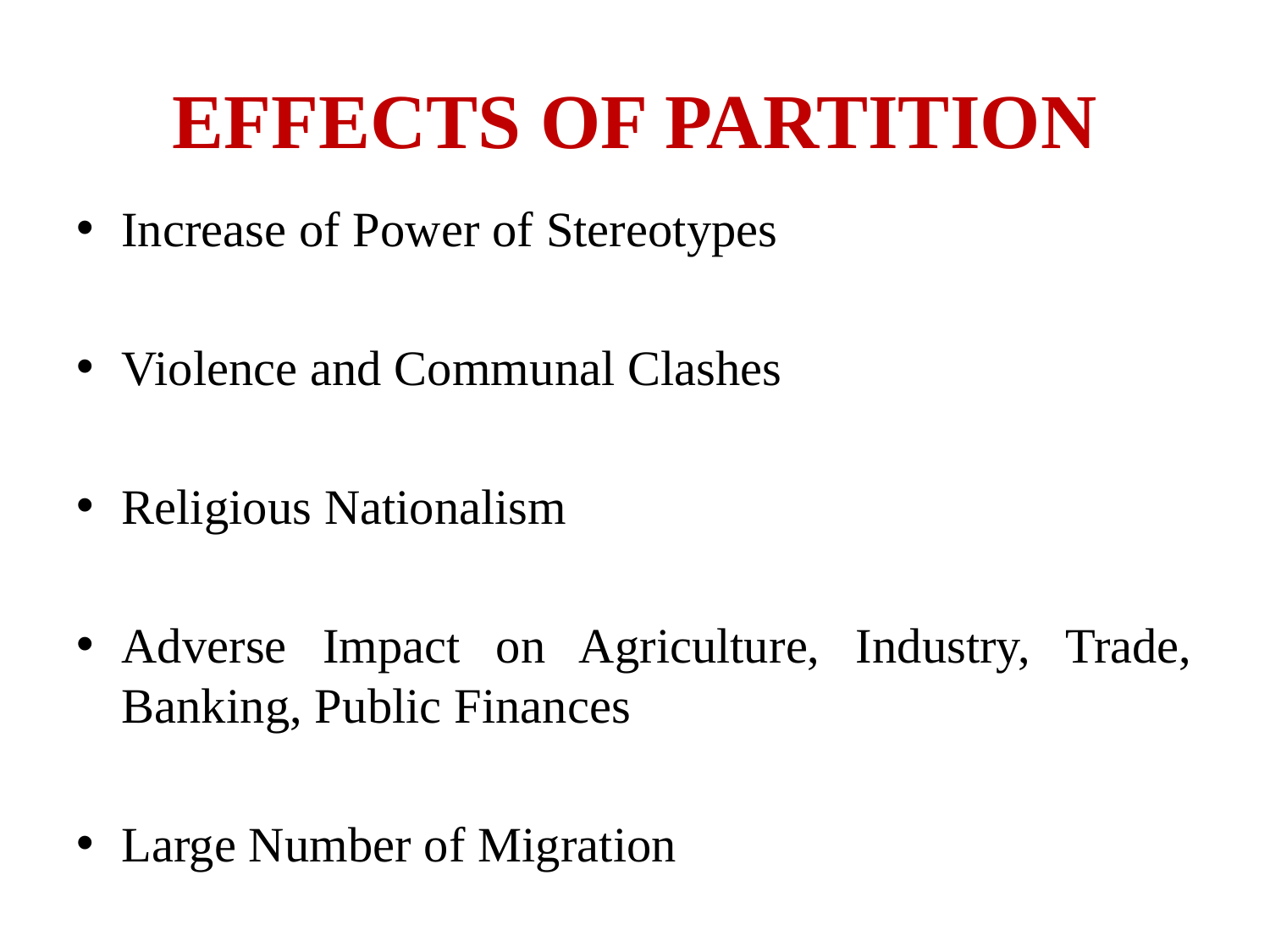

# EFFECTS OF PARTITION
Increase of Power of Stereotypes

Violence and Communal Clashes

Religious Nationalism

Adverse Impact on Agriculture, Industry, Trade, Banking, Public Finances

Large Number of Migration